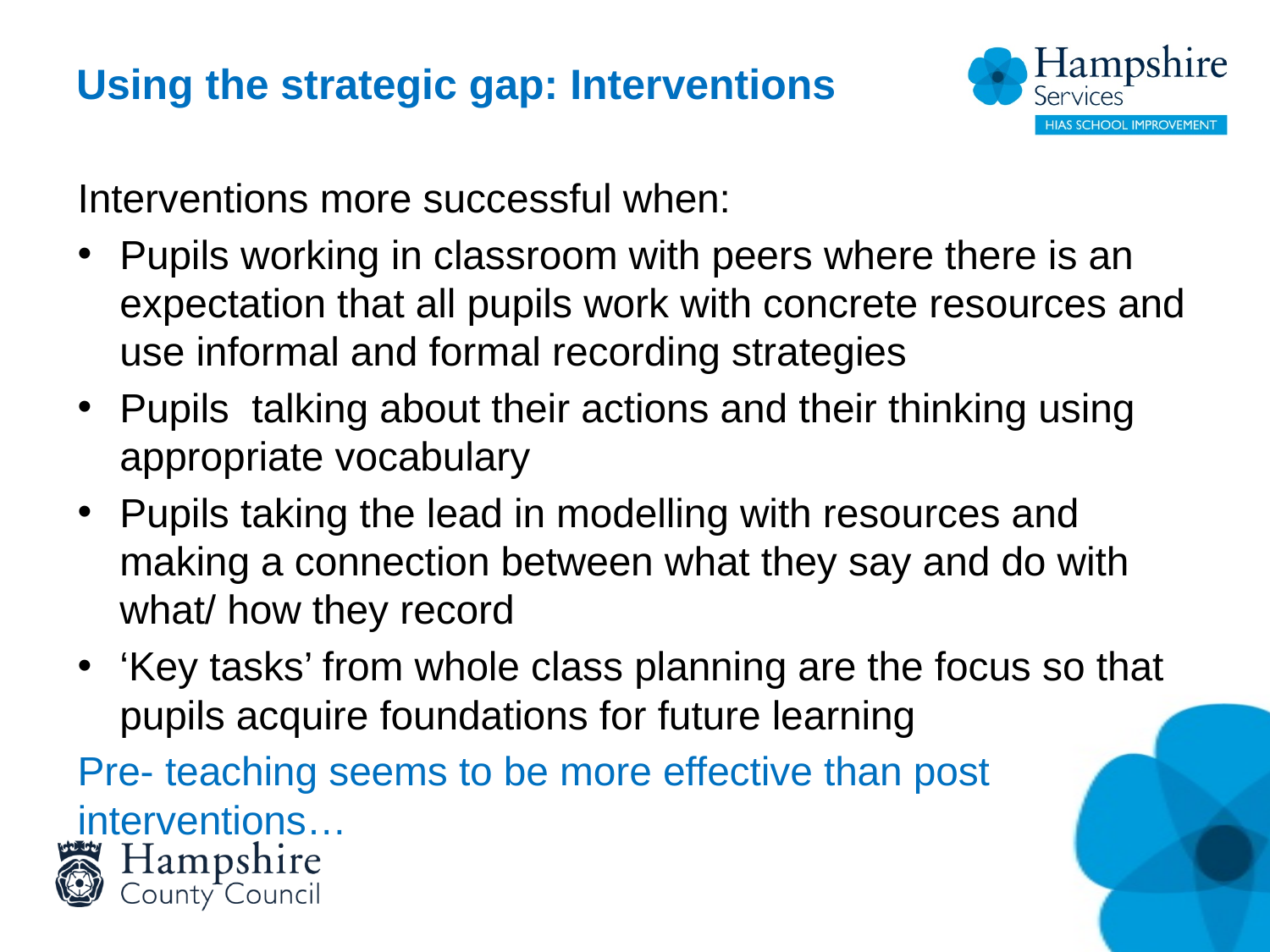

# Using the strategic gap: Interventions
Interventions more successful when:
Pupils working in classroom with peers where there is an expectation that all pupils work with concrete resources and use informal and formal recording strategies
Pupils  talking about their actions and their thinking using appropriate vocabulary
Pupils taking the lead in modelling with resources and making a connection between what they say and do with what/ how they record
‘Key tasks’ from whole class planning are the focus so that pupils acquire foundations for future learning
Pre- teaching seems to be more effective than post interventions…